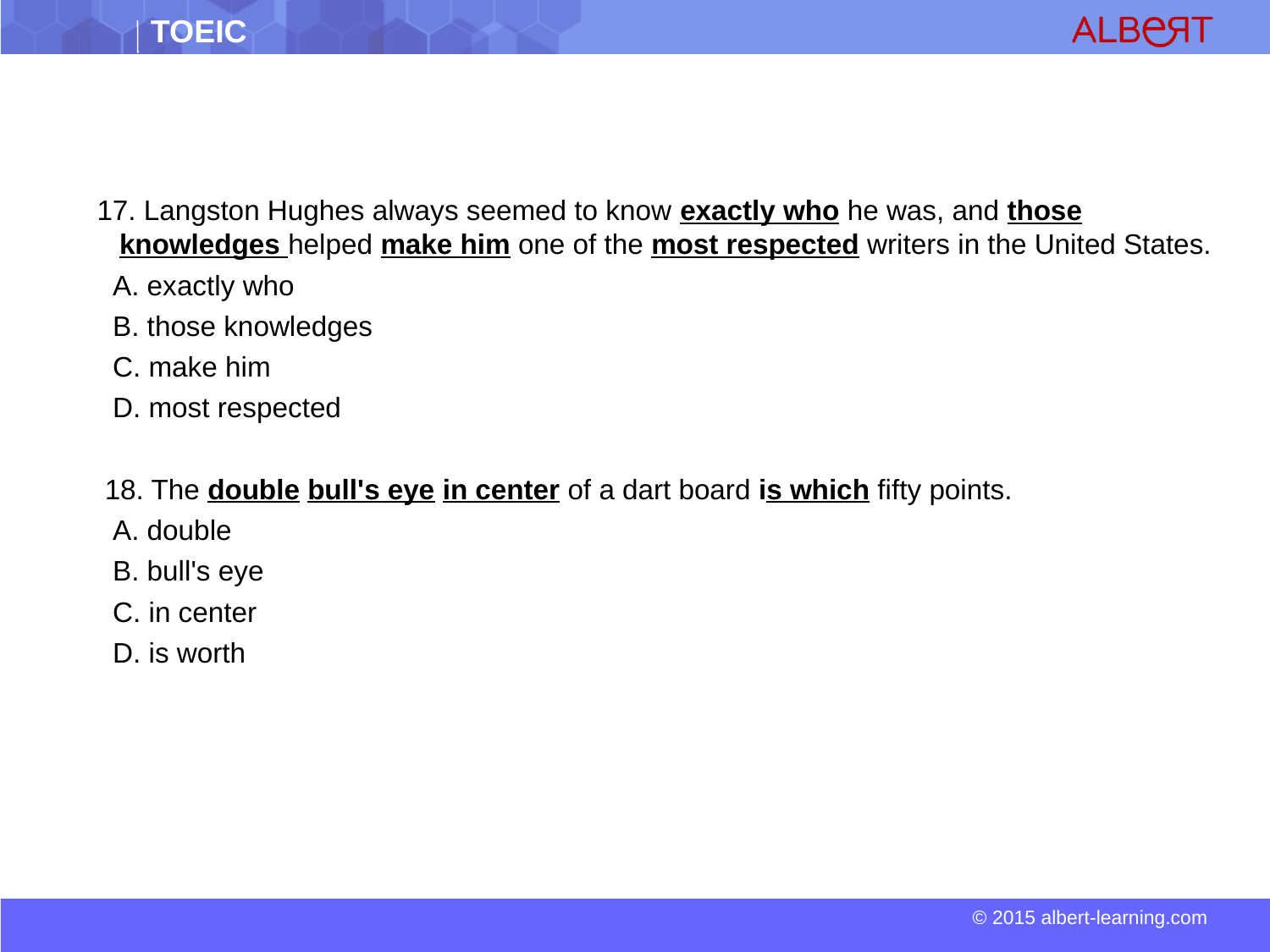

17. Langston Hughes always seemed to know exactly who he was, and those knowledges helped make him one of the most respected writers in the United States.
  A. exactly who
  B. those knowledges
  C. make him
  D. most respected

 18. The double bull's eye in center of a dart board is which fifty points.
  A. double
  B. bull's eye
  C. in center
  D. is worth